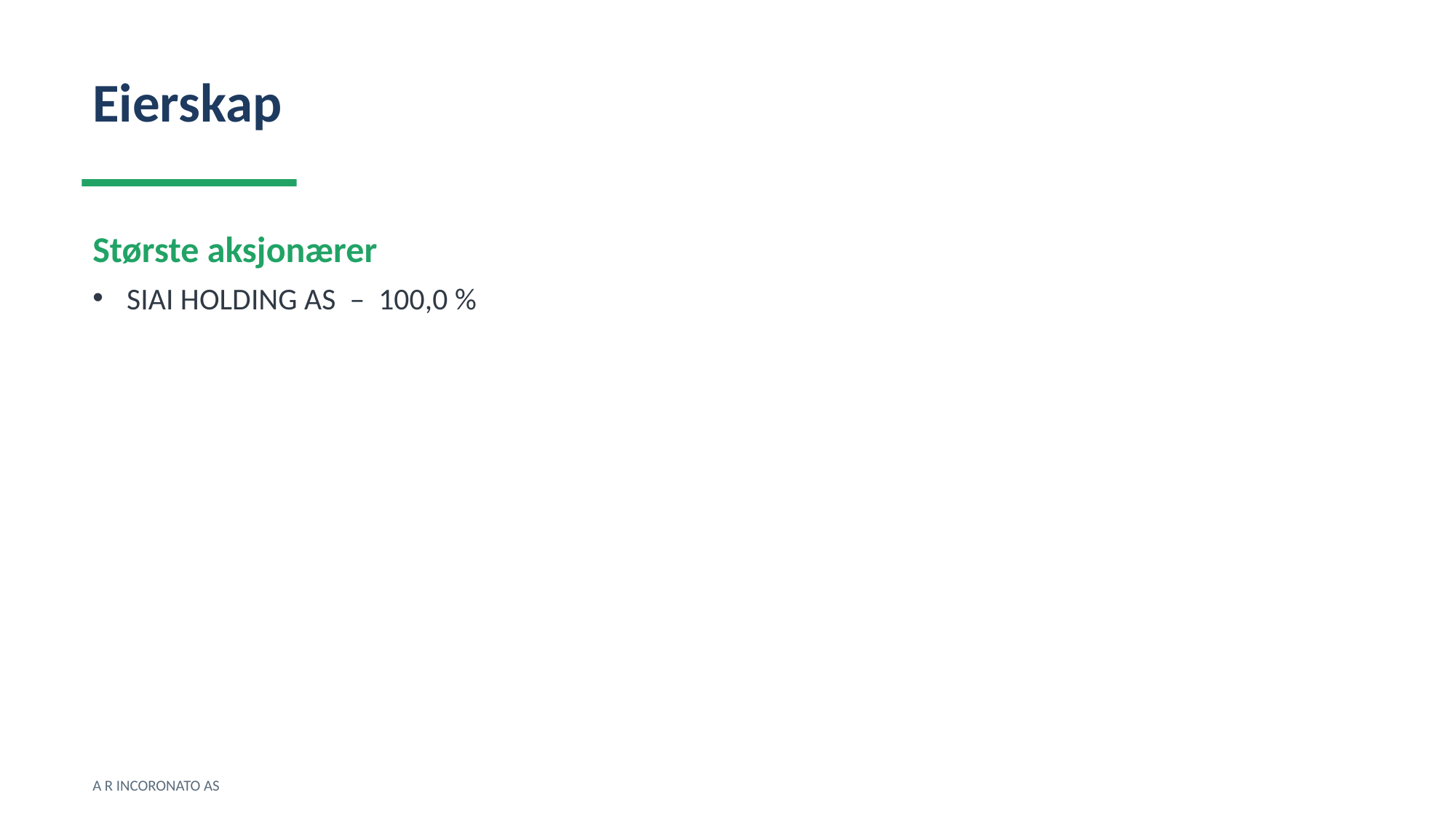

Eierskap

Største aksjonærer
SIAI HOLDING AS  –  100,0 %
A R INCORONATO AS